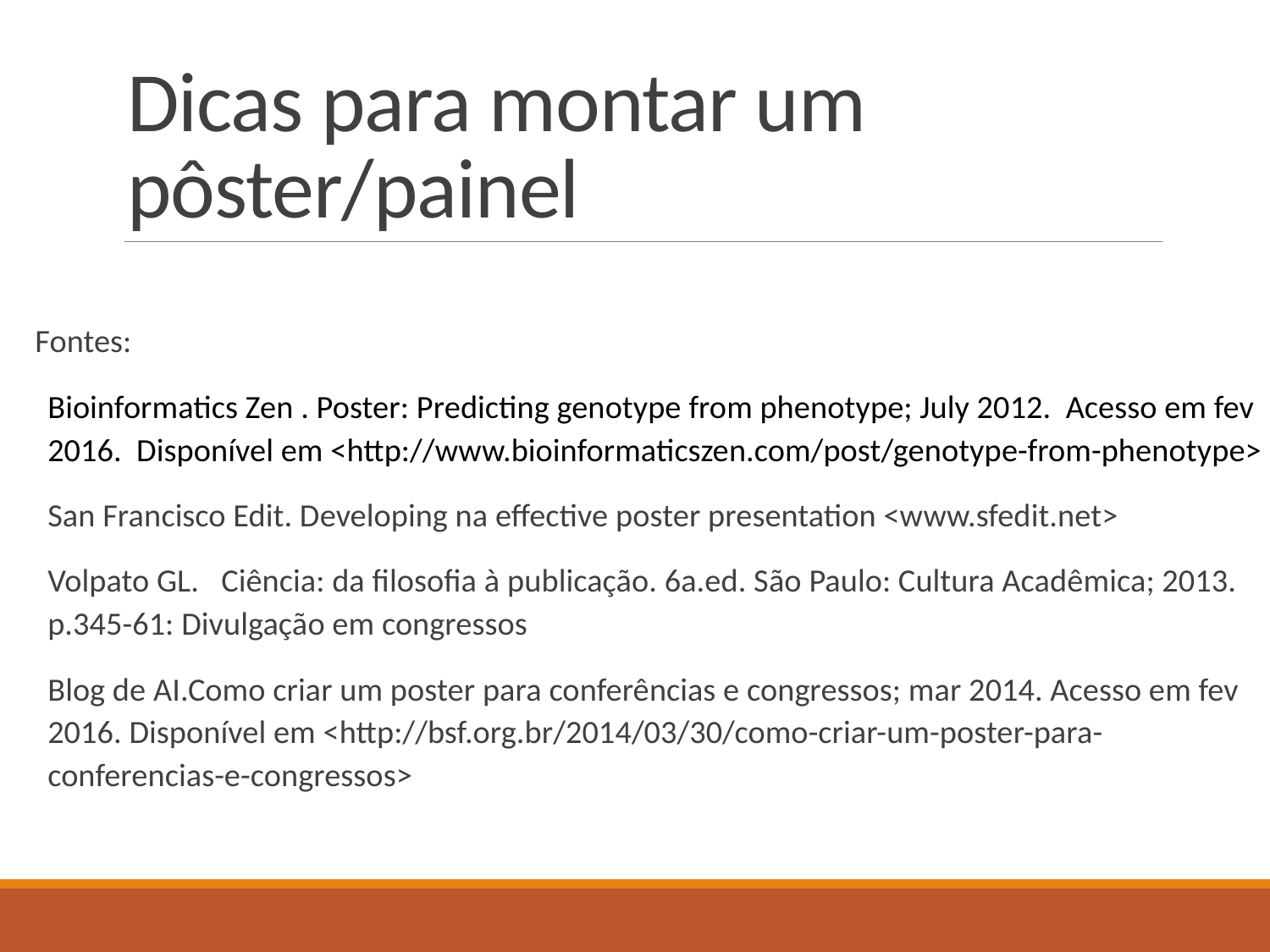

# Dicas para montar um pôster/painel

Fontes:
Bioinformatics Zen . Poster: Predicting genotype from phenotype; July 2012.  Acesso em fev 2016.  Disponível em <http://www.bioinformaticszen.com/post/genotype-from-phenotype>
San Francisco Edit. Developing na effective poster presentation <www.sfedit.net>
Volpato GL.   Ciência: da filosofia à publicação. 6a.ed. São Paulo: Cultura Acadêmica; 2013. p.345-61: Divulgação em congressos
Blog de AI.Como criar um poster para conferências e congressos; mar 2014. Acesso em fev 2016. Disponível em <http://bsf.org.br/2014/03/30/como-criar-um-poster-para-conferencias-e-congressos>